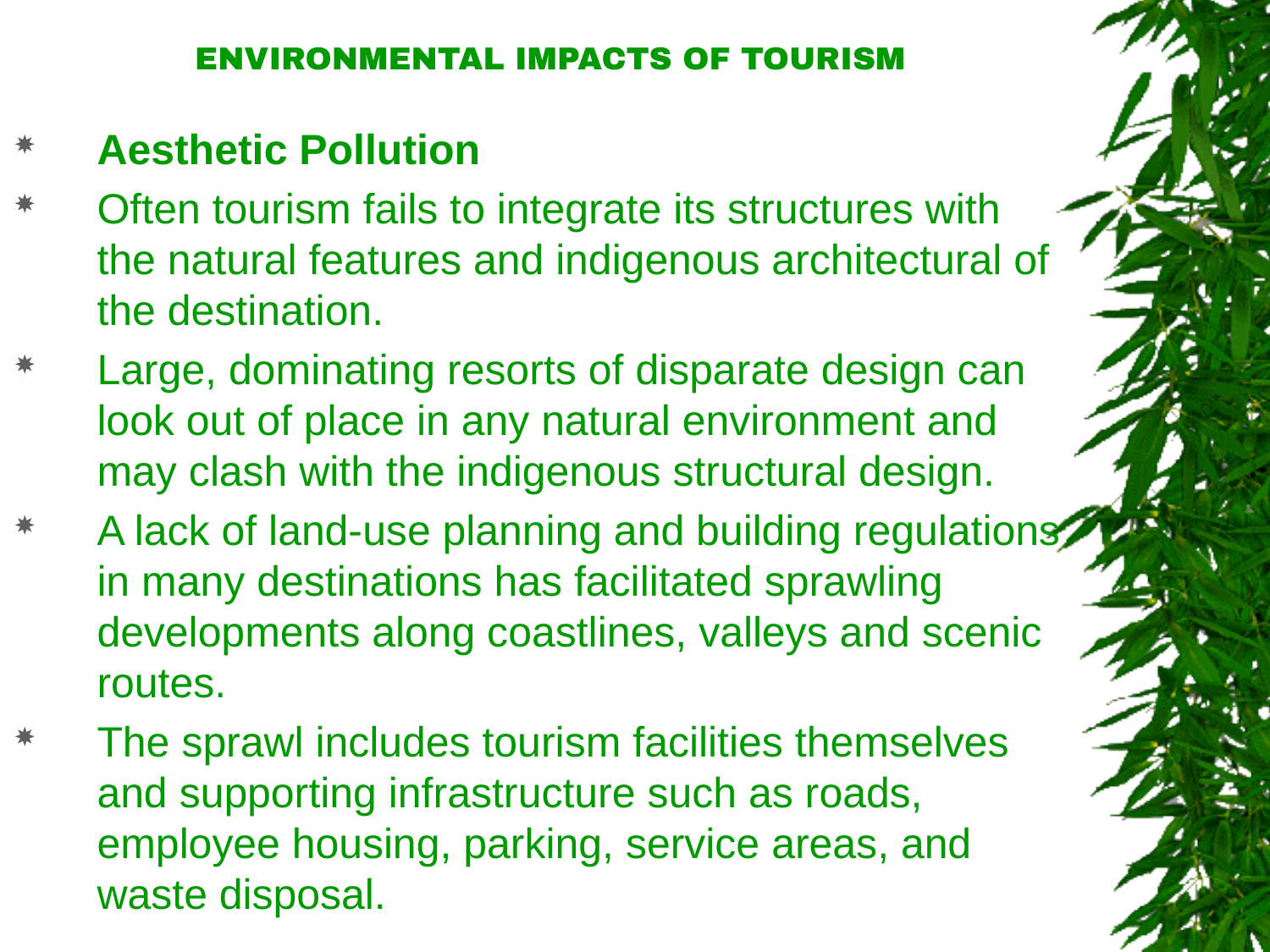

ENVIRONMENTAL IMPACTS OF TOURISM
Aesthetic Pollution
Often tourism fails to integrate its structures with the natural features and indigenous architectural of the destination.
Large, dominating resorts of disparate design can look out of place in any natural environment and may clash with the indigenous structural design.
A lack of land-use planning and building regulations in many destinations has facilitated sprawling developments along coastlines, valleys and scenic routes.
The sprawl includes tourism facilities themselves and supporting infrastructure such as roads, employee housing, parking, service areas, and waste disposal.